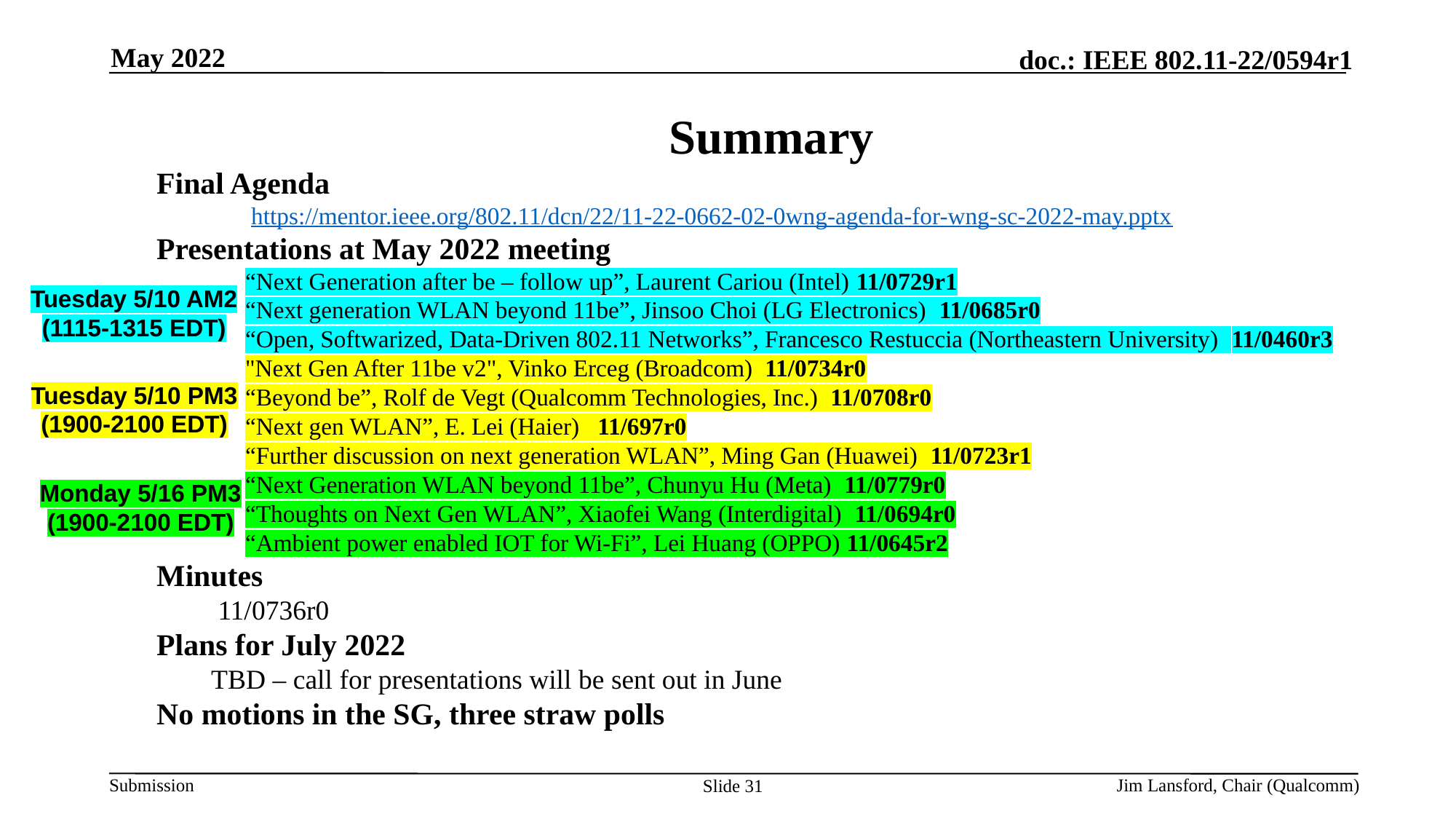

May 2022
Summary
Final Agenda
 https://mentor.ieee.org/802.11/dcn/22/11-22-0662-02-0wng-agenda-for-wng-sc-2022-may.pptx
Presentations at May 2022 meeting
“Next Generation after be – follow up”, Laurent Cariou (Intel) 11/0729r1
“Next generation WLAN beyond 11be”, Jinsoo Choi (LG Electronics)  11/0685r0
“Open, Softwarized, Data-Driven 802.11 Networks”, Francesco Restuccia (Northeastern University)  11/0460r3
"Next Gen After 11be v2", Vinko Erceg (Broadcom)  11/0734r0
“Beyond be”, Rolf de Vegt (Qualcomm Technologies, Inc.)  11/0708r0
“Next gen WLAN”, E. Lei (Haier)   11/697r0
“Further discussion on next generation WLAN”, Ming Gan (Huawei)  11/0723r1
“Next Generation WLAN beyond 11be”, Chunyu Hu (Meta)  11/0779r0
“Thoughts on Next Gen WLAN”, Xiaofei Wang (Interdigital)  11/0694r0
“Ambient power enabled IOT for Wi-Fi”, Lei Huang (OPPO) 11/0645r2
Minutes
 11/0736r0
Plans for July 2022
TBD – call for presentations will be sent out in June
No motions in the SG, three straw polls

Tuesday 5/10 AM2
(1115-1315 EDT)
Tuesday 5/10 PM3
(1900-2100 EDT)
Monday 5/16 PM3
(1900-2100 EDT)
Jim Lansford, Chair (Qualcomm)
Slide 31